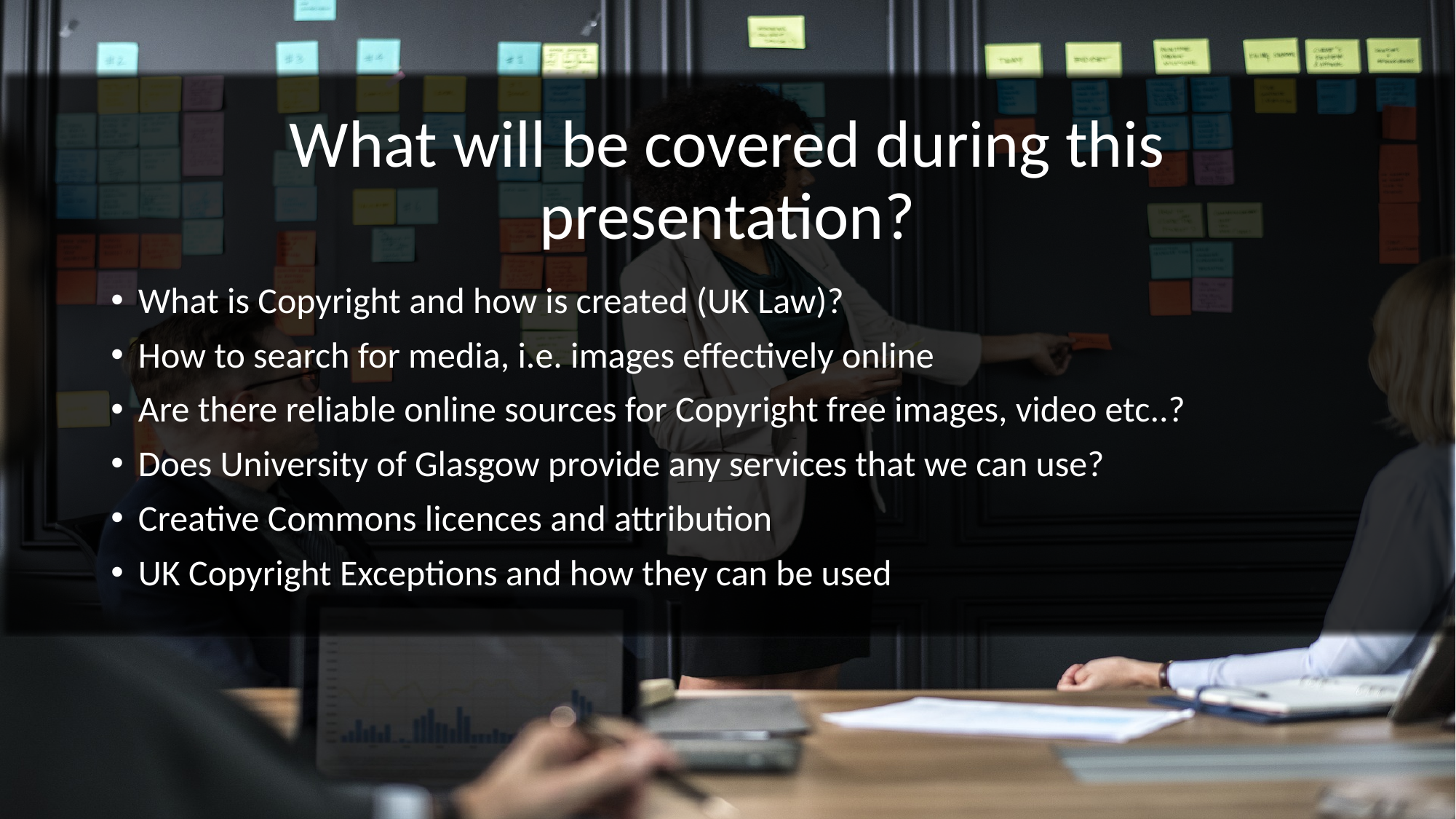

# What will be covered during this presentation?
What is Copyright and how is created (UK Law)?
How to search for media, i.e. images effectively online
Are there reliable online sources for Copyright free images, video etc..?
Does University of Glasgow provide any services that we can use?
Creative Commons licences and attribution
UK Copyright Exceptions and how they can be used